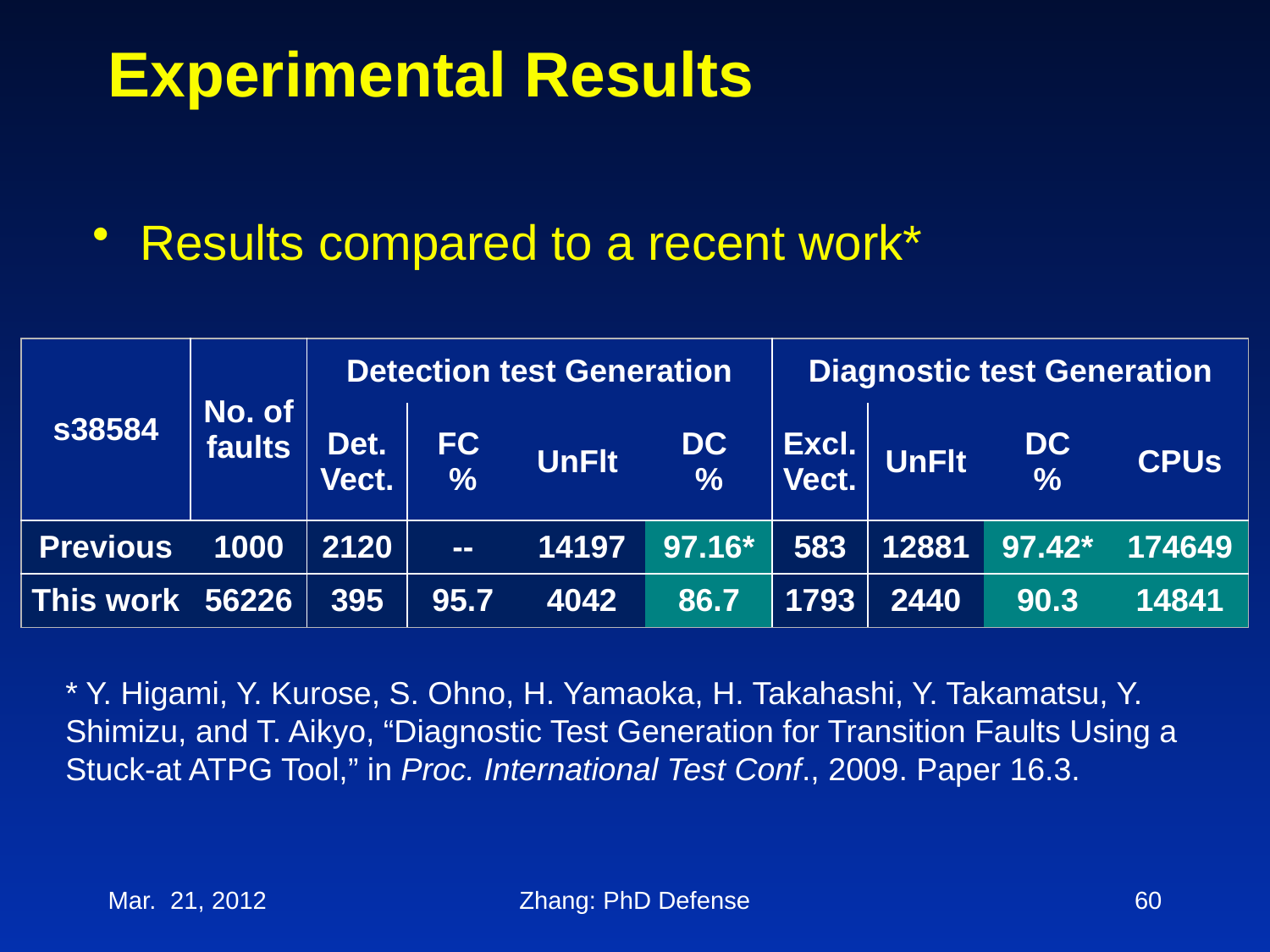

# Experimental Results
Results compared to a recent work*
| s38584 | No. of faults | Detection test Generation |  |  |  | Diagnostic test Generation |  |  |  |
| --- | --- | --- | --- | --- | --- | --- | --- | --- | --- |
|  |  | Det. Vect. | FC % | UnFlt | DC % | Excl. Vect. | UnFlt | DC % | CPUs |
| Previous | 1000 | 2120 | -- | 14197 | 97.16\* | 583 | 12881 | 97.42\* | 174649 |
| This work | 56226 | 395 | 95.7 | 4042 | 86.7 | 1793 | 2440 | 90.3 | 14841 |
* Y. Higami, Y. Kurose, S. Ohno, H. Yamaoka, H. Takahashi, Y. Takamatsu, Y. Shimizu, and T. Aikyo, “Diagnostic Test Generation for Transition Faults Using a Stuck-at ATPG Tool,” in Proc. International Test Conf., 2009. Paper 16.3.
Mar.  21, 2012
Zhang: PhD Defense
60